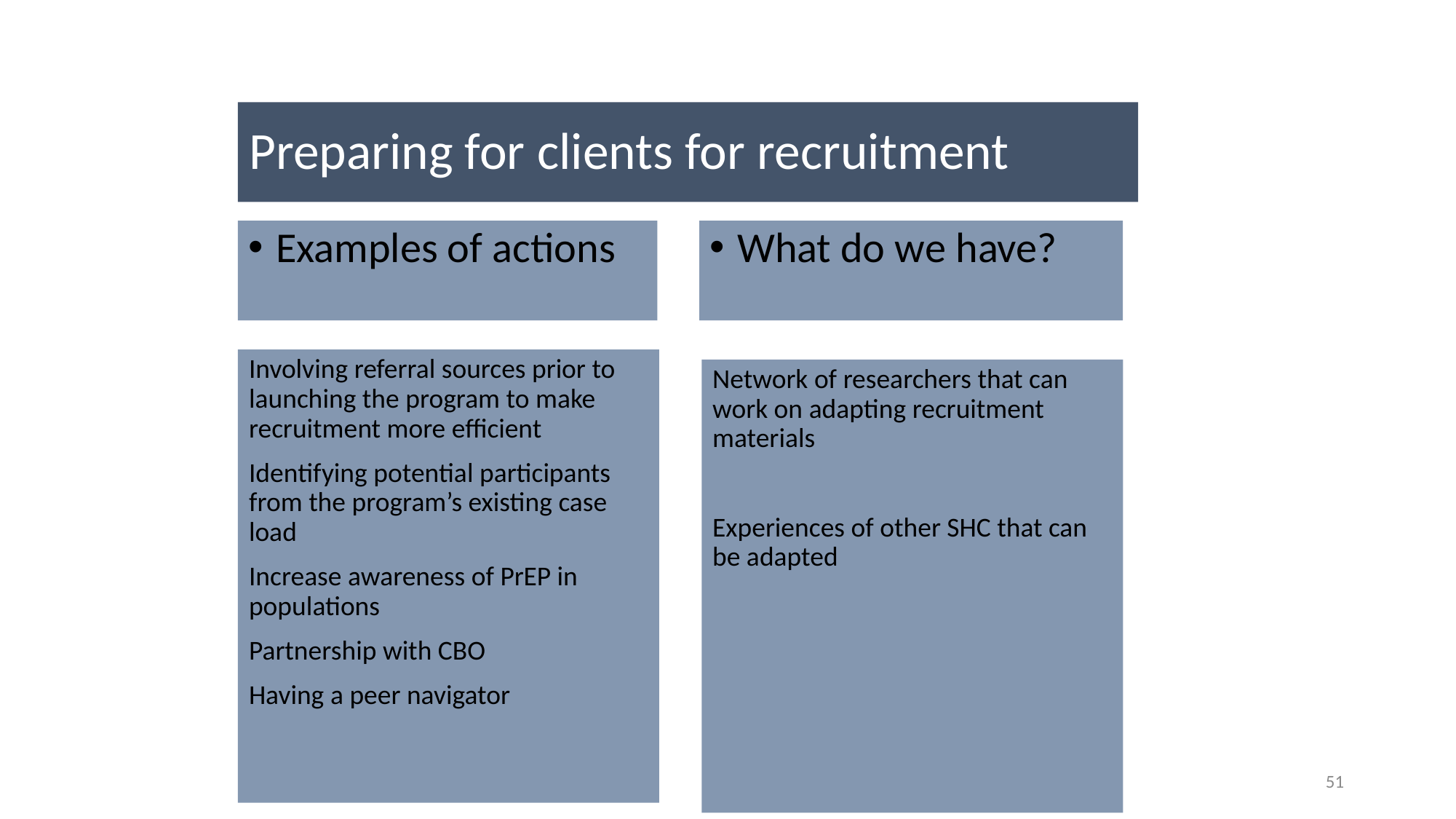

# Preparing for clients for recruitment
Examples of actions
What do we have?
Involving referral sources prior to launching the program to make recruitment more efficient
Identifying potential participants from the program’s existing case load
Increase awareness of PrEP in populations
Partnership with CBO
Having a peer navigator

Network of researchers that can work on adapting recruitment materials

Experiences of other SHC that can be adapted

51